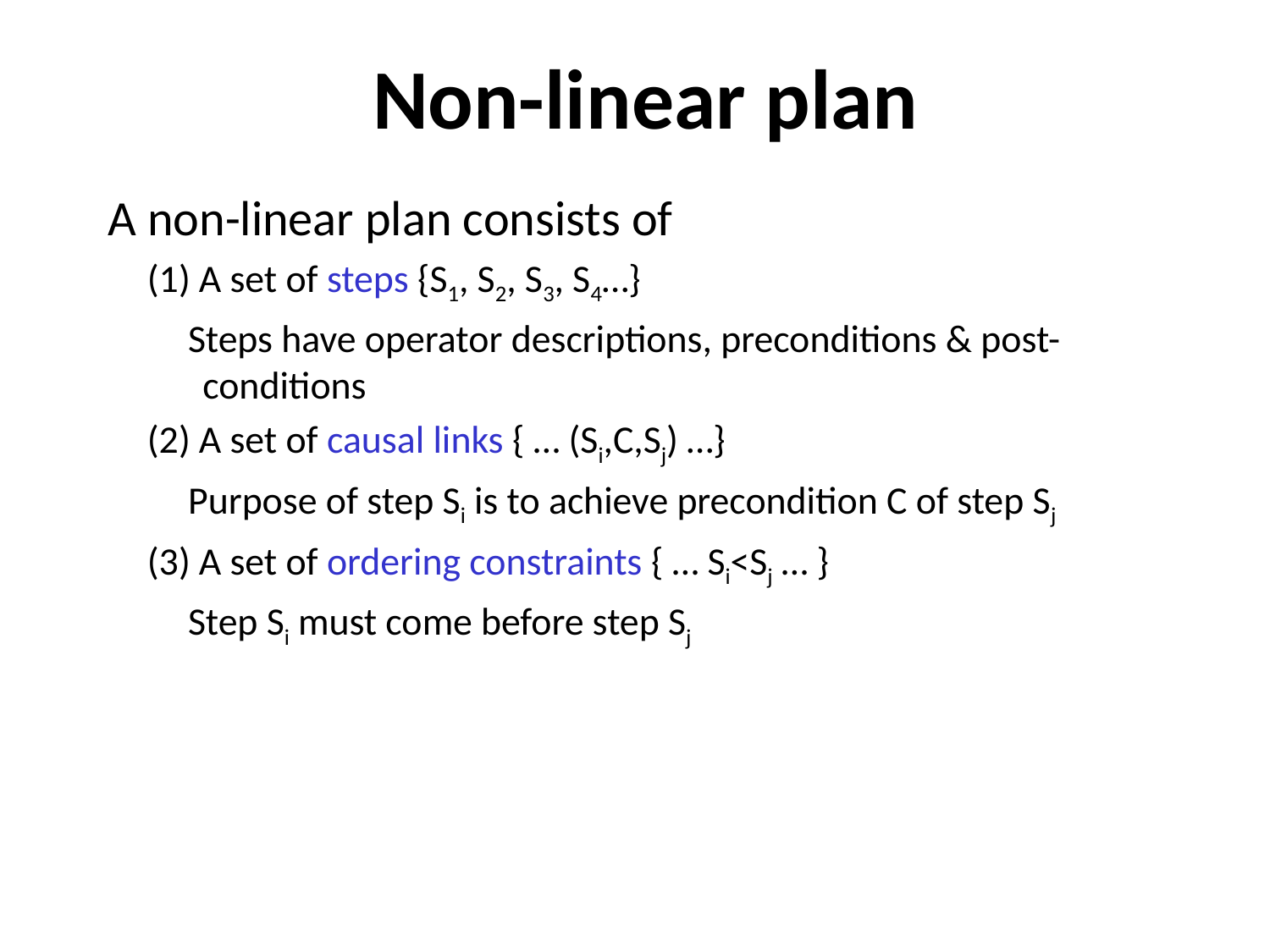

# Non-linear plan
A non-linear plan consists of
(1) A set of steps {S1, S2, S3, S4…}
Steps have operator descriptions, preconditions & post-conditions
(2) A set of causal links { … (Si,C,Sj) …}
Purpose of step Si is to achieve precondition C of step Sj
(3) A set of ordering constraints { … Si<Sj … }
Step Si must come before step Sj